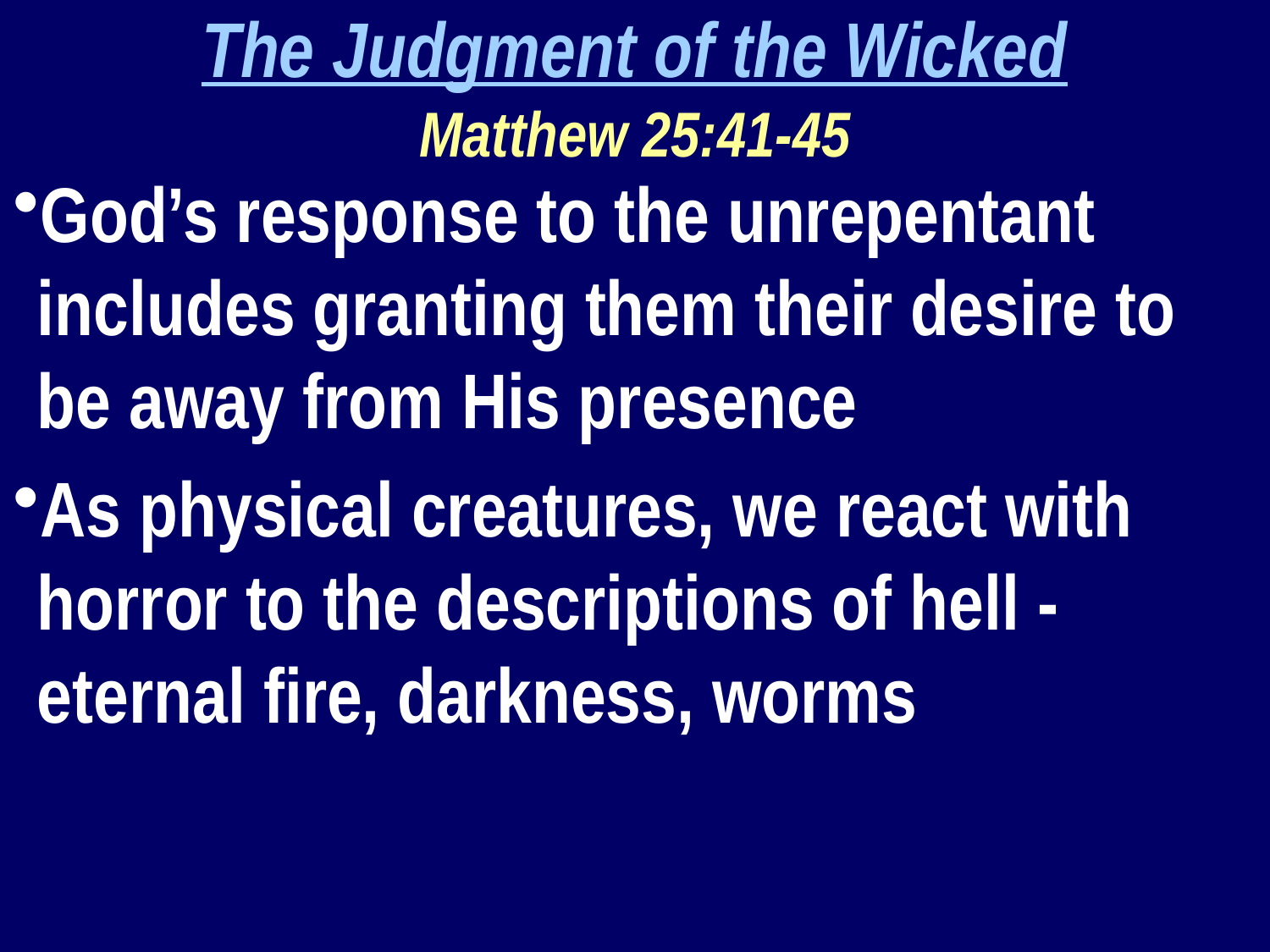

The Judgment of the Wicked
Matthew 25:41-45
God’s response to the unrepentant includes granting them their desire to be away from His presence
As physical creatures, we react with horror to the descriptions of hell - eternal fire, darkness, worms